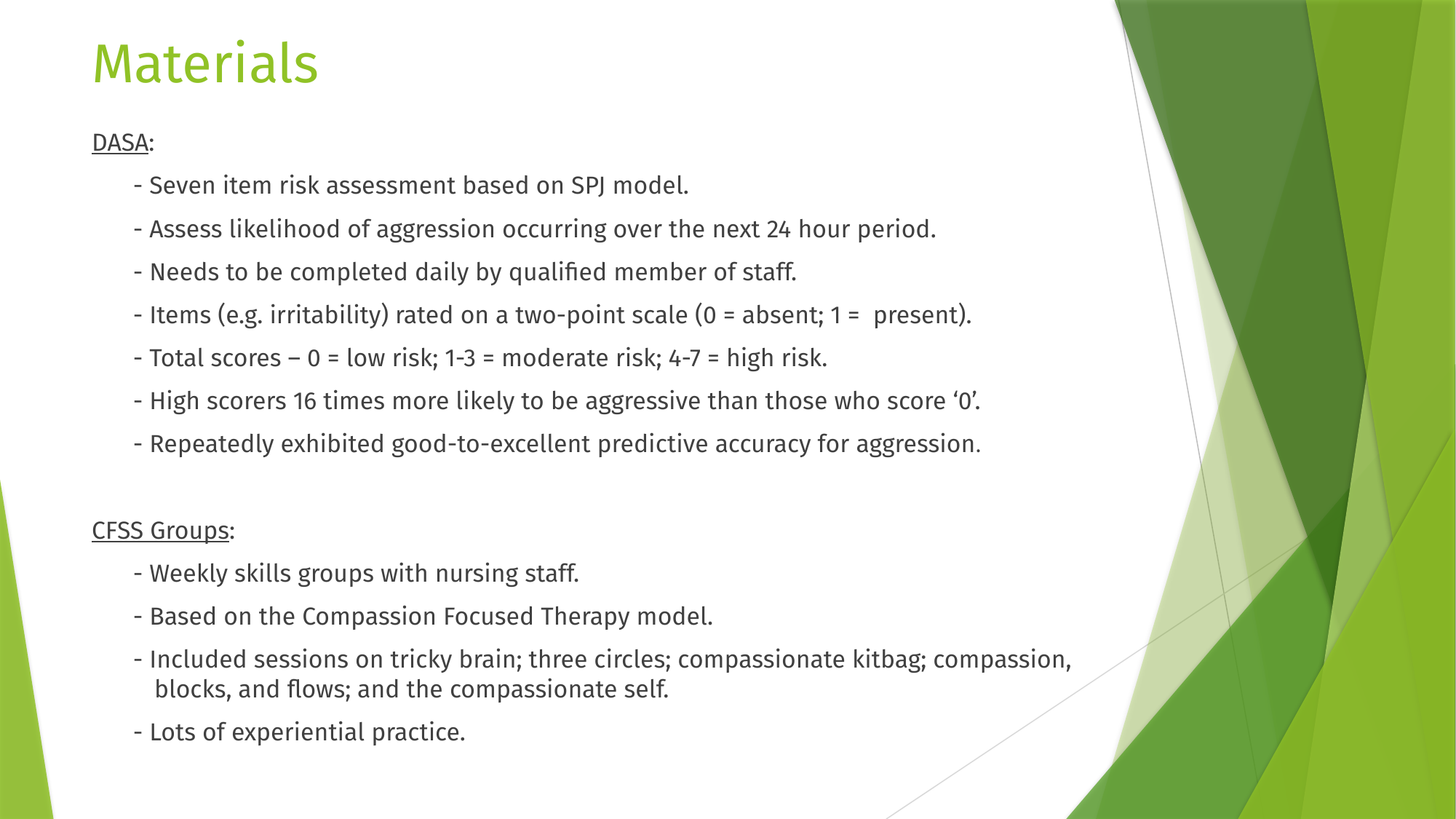

# Materials
DASA:
- Seven item risk assessment based on SPJ model.
- Assess likelihood of aggression occurring over the next 24 hour period.
- Needs to be completed daily by qualified member of staff.
- Items (e.g. irritability) rated on a two-point scale (0 = absent; 1 =  present).
- Total scores – 0 = low risk; 1-3 = moderate risk; 4-7 = high risk.
- High scorers 16 times more likely to be aggressive than those who score ‘0’.
- Repeatedly exhibited good-to-excellent predictive accuracy for aggression.

CFSS Groups:
- Weekly skills groups with nursing staff.
- Based on the Compassion Focused Therapy model.
- Included sessions on tricky brain; three circles; compassionate kitbag; compassion, blocks, and flows; and the compassionate self.
- Lots of experiential practice.